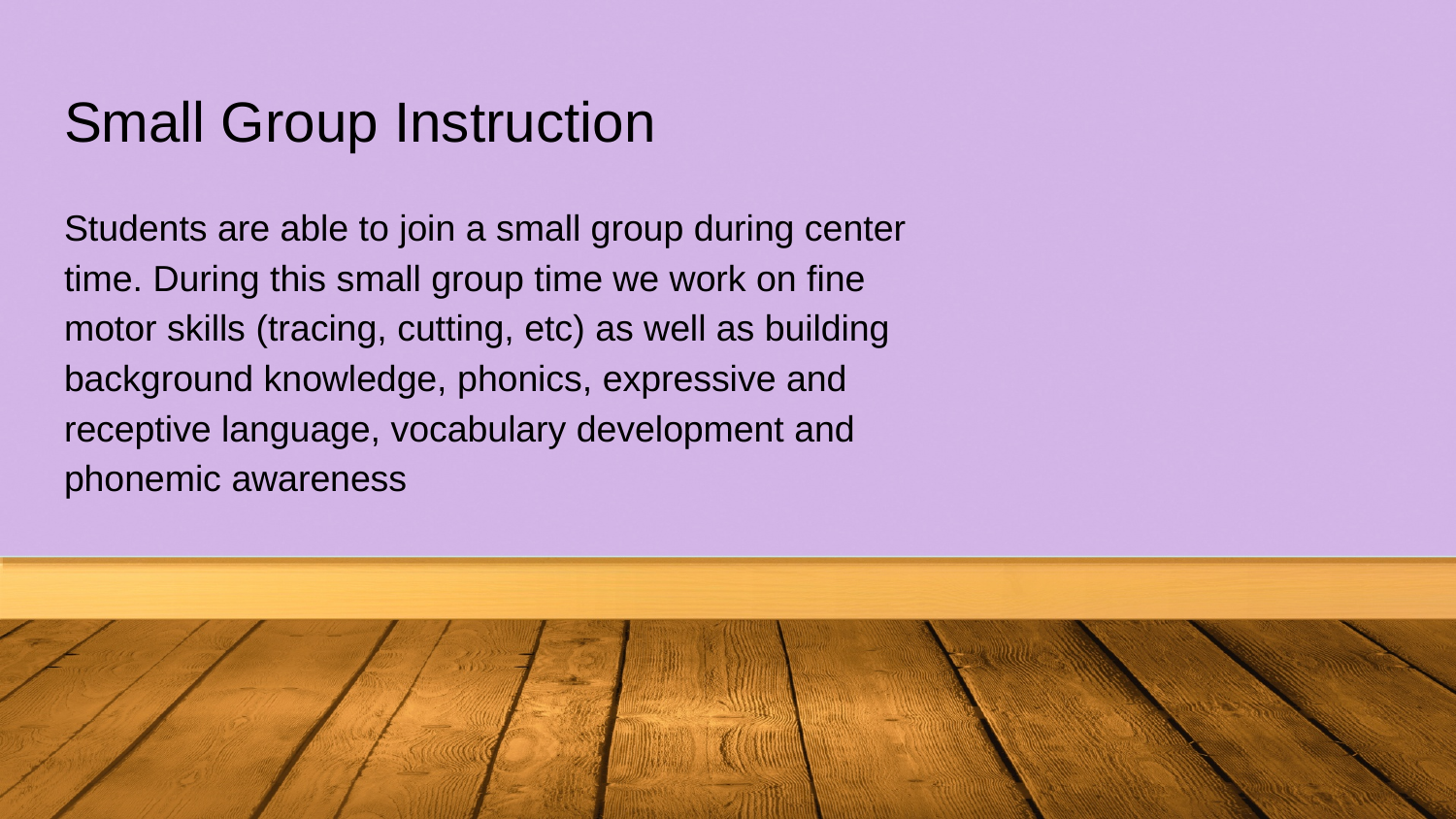

# Small Group Instruction
Students are able to join a small group during center time. During this small group time we work on fine motor skills (tracing, cutting, etc) as well as building background knowledge, phonics, expressive and receptive language, vocabulary development and phonemic awareness